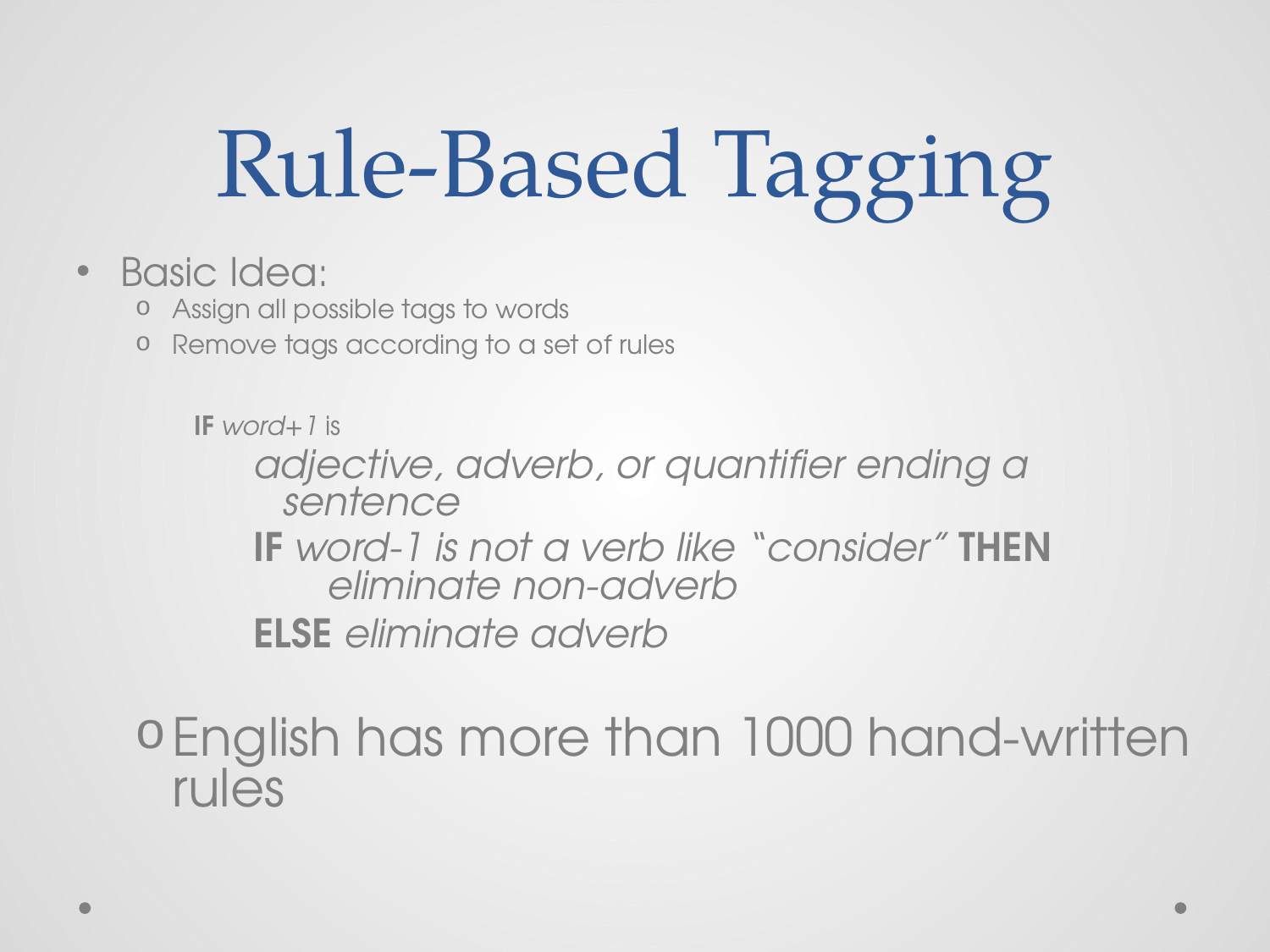

# Rule-Based Tagging
Basic Idea:
Assign all possible tags to words
Remove tags according to a set of rules
IF word+1 is
adjective, adverb, or quantifier ending a sentence
IF word-1 is not a verb like “consider” THEN
    eliminate non-adverb
ELSE eliminate adverb
English has more than 1000 hand-written rules